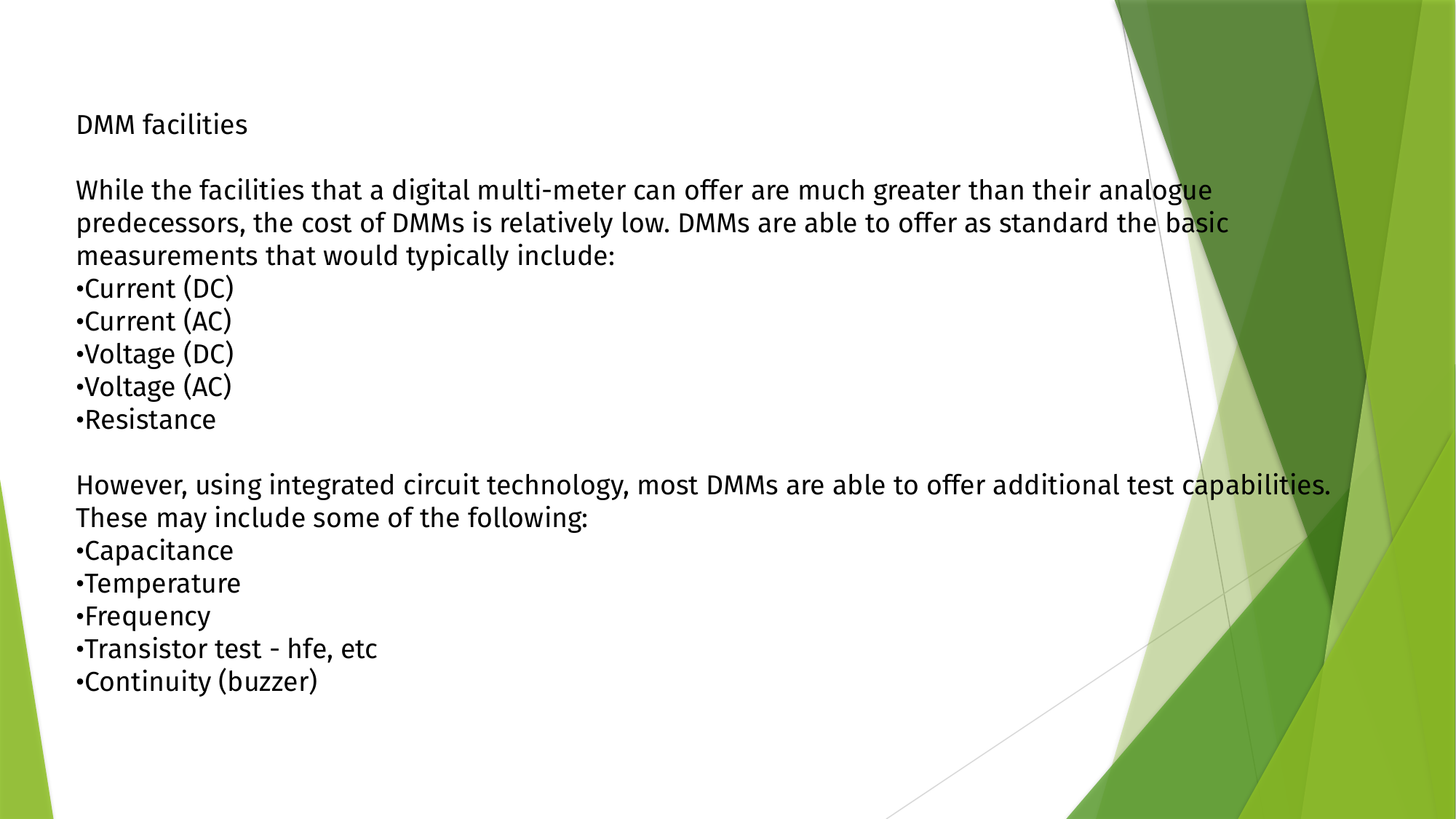

DMM facilities

While the facilities that a digital multi-meter can offer are much greater than their analogue predecessors, the cost of DMMs is relatively low. DMMs are able to offer as standard the basic measurements that would typically include:
•Current (DC)
•Current (AC)
•Voltage (DC)
•Voltage (AC)
•Resistance

However, using integrated circuit technology, most DMMs are able to offer additional test capabilities. These may include some of the following:
•Capacitance
•Temperature
•Frequency
•Transistor test - hfe, etc
•Continuity (buzzer)